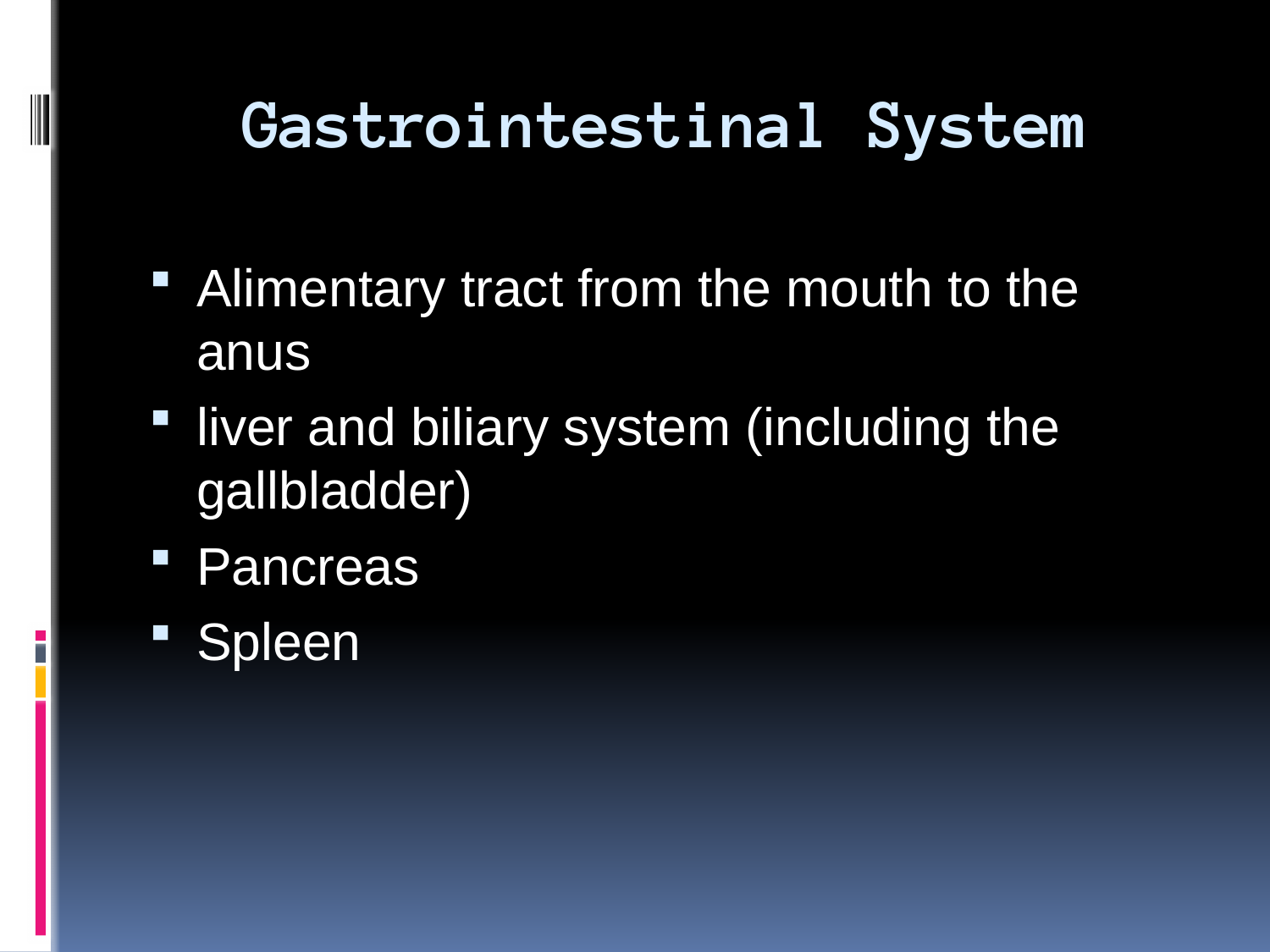

# Gastrointestinal System
Alimentary tract from the mouth to the anus
liver and biliary system (including the gallbladder)
Pancreas
Spleen